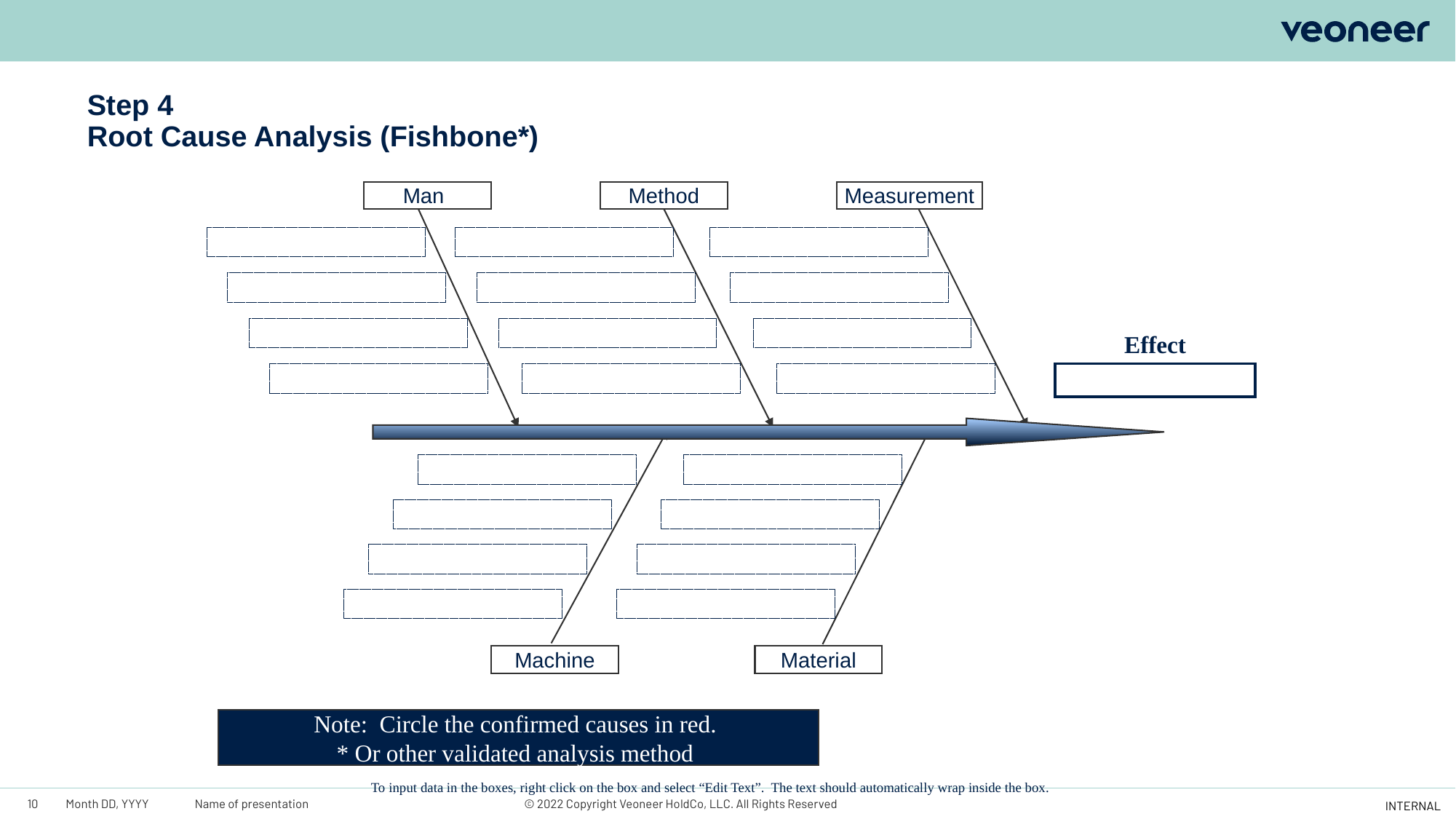

Step 4
Root Cause Analysis (Fishbone*)
     Man
Method
Measurement

Effect

Machine
Material
Note:  Circle the confirmed causes in red.
* Or other validated analysis method
To input data in the boxes, right click on the box and select “Edit Text”.  The text should automatically wrap inside the box.
10
Month DD, YYYY
Name of presentation